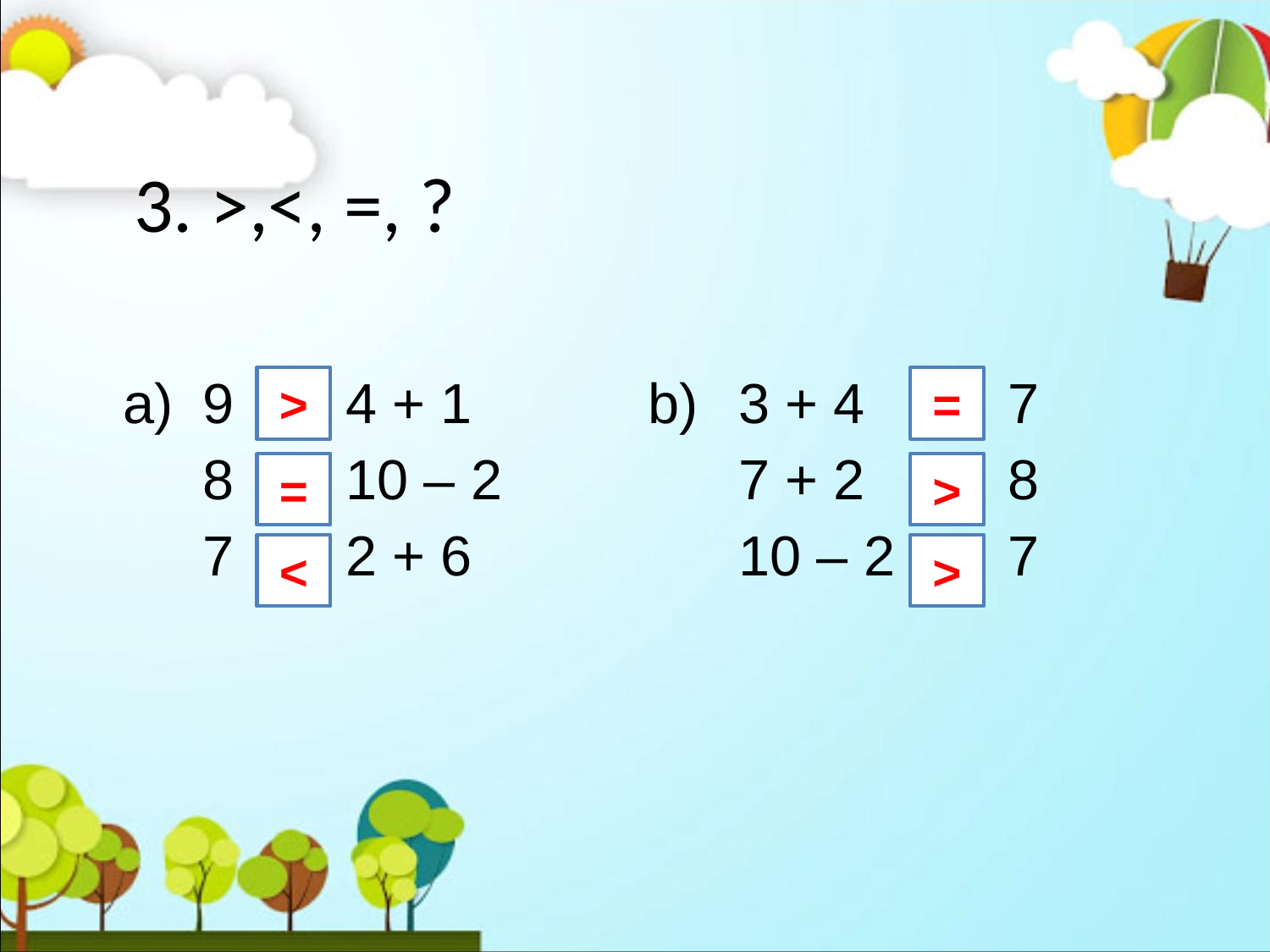

# 3. >,<, =, ?
| a) | 9 4 + 1 | b) | 3 + 4 7 |
| --- | --- | --- | --- |
|  | 8 10 – 2 |  | 7 + 2 8 |
|  | 7 2 + 6 |  | 10 – 2 7 |
>
=
=
>
<
>